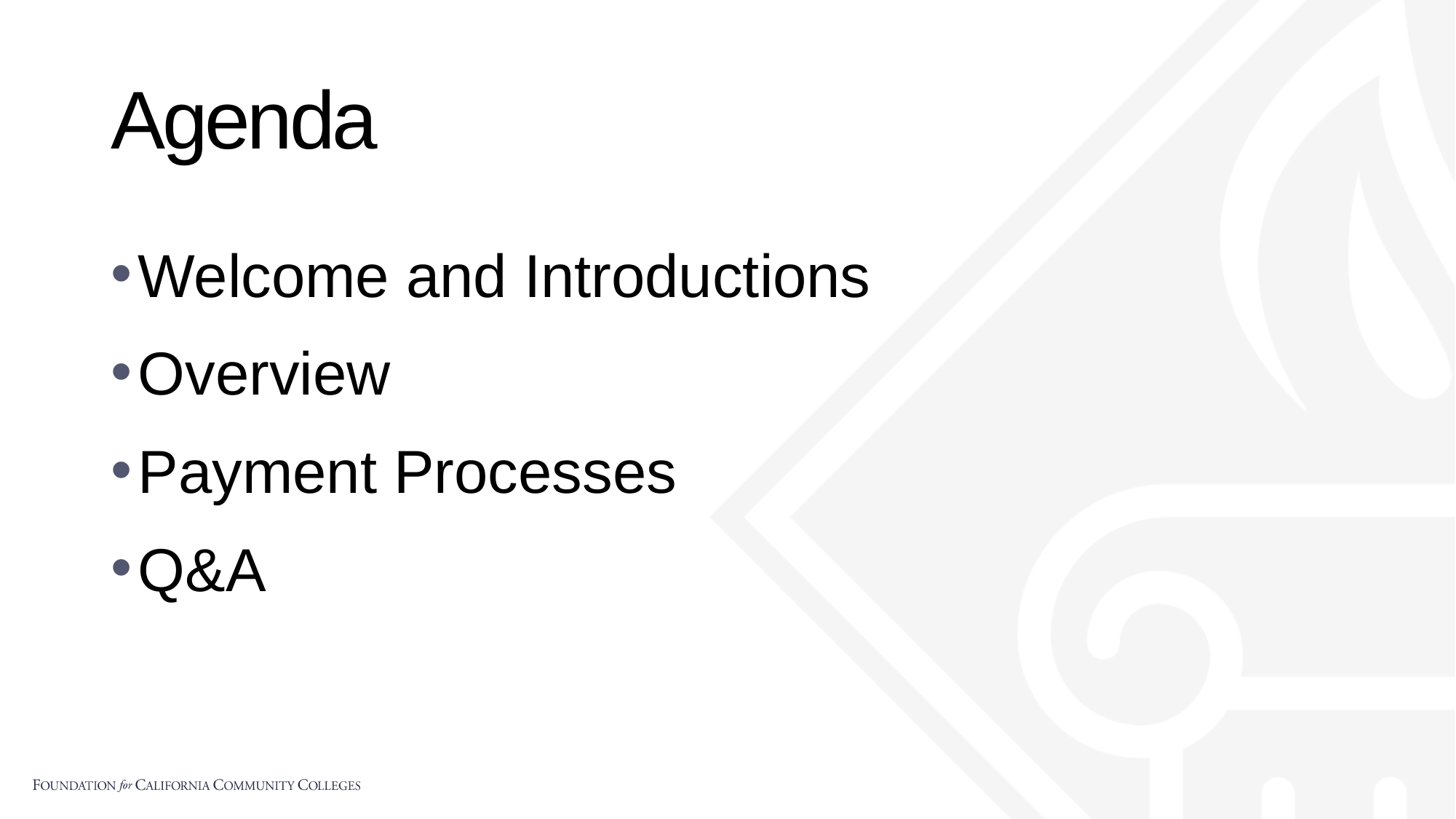

# Agenda
Welcome and Introductions
Overview
Payment Processes
Q&A